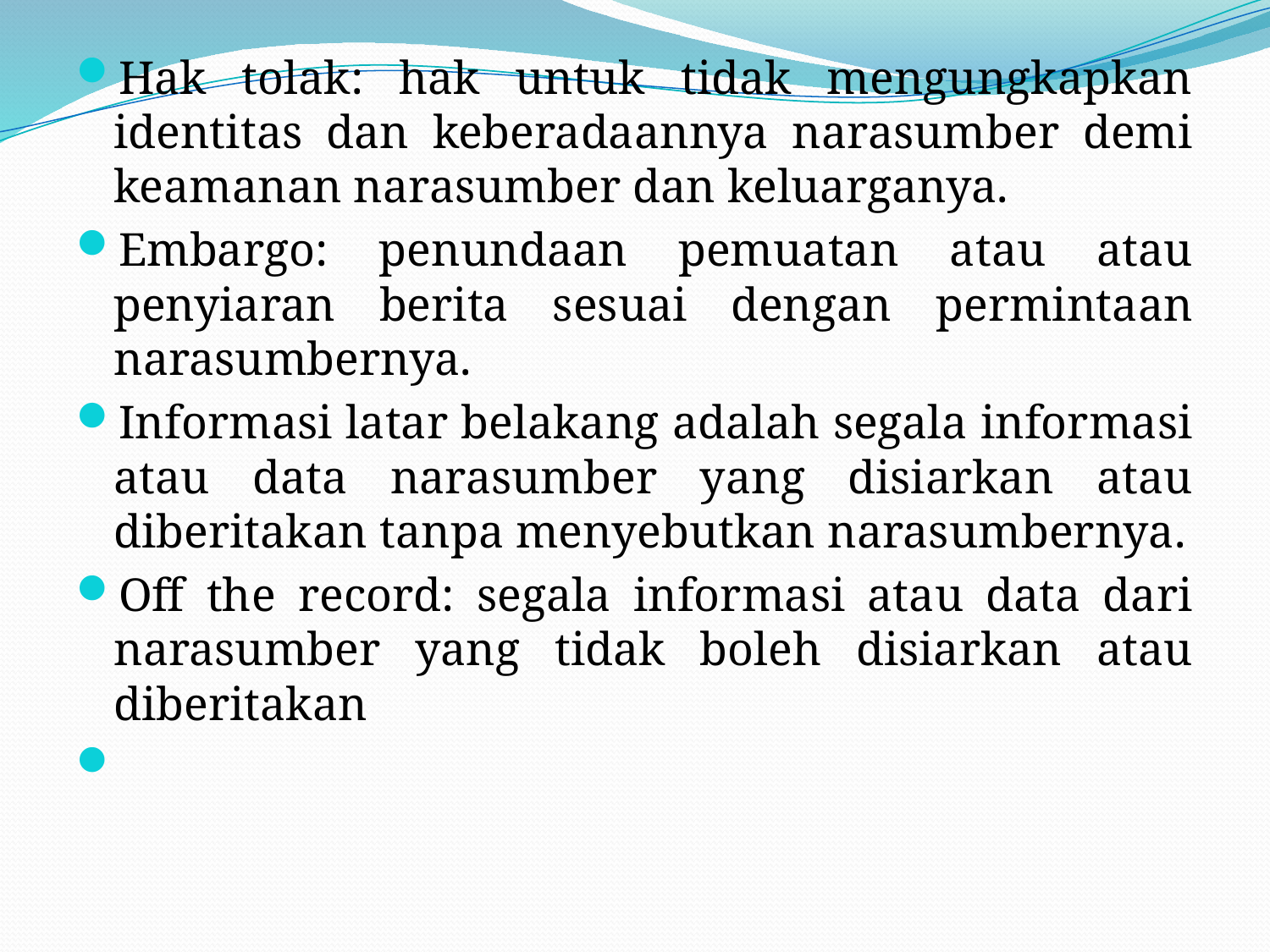

Hak tolak: hak untuk tidak mengungkapkan identitas dan keberadaannya narasumber demi keamanan narasumber dan keluarganya.
Embargo: penundaan pemuatan atau atau penyiaran berita sesuai dengan permintaan narasumbernya.
Informasi latar belakang adalah segala informasi atau data narasumber yang disiarkan atau diberitakan tanpa menyebutkan narasumbernya.
Off the record: segala informasi atau data dari narasumber yang tidak boleh disiarkan atau diberitakan